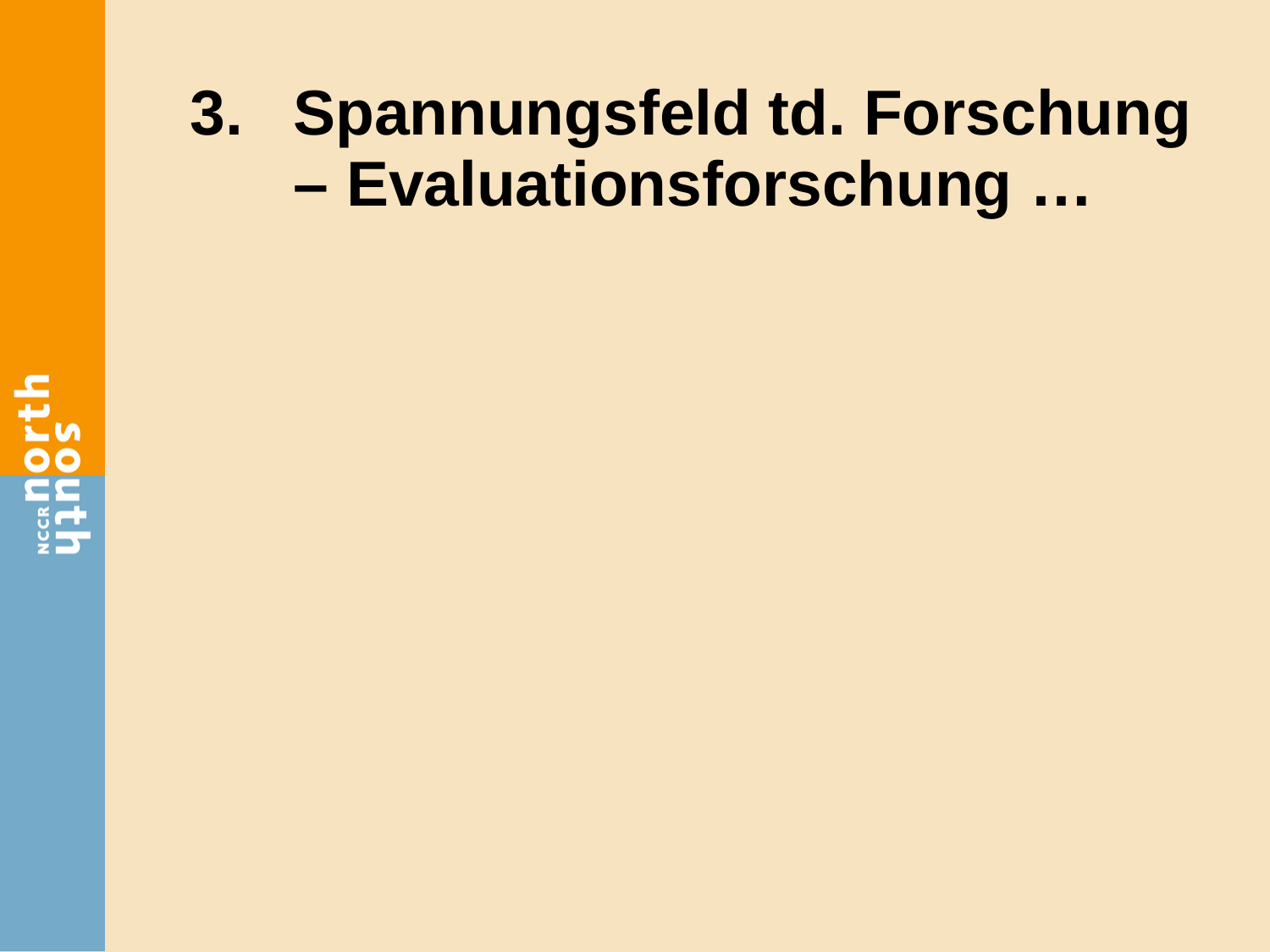

# Spannungsfeld td. Forschung – Evaluationsforschung …